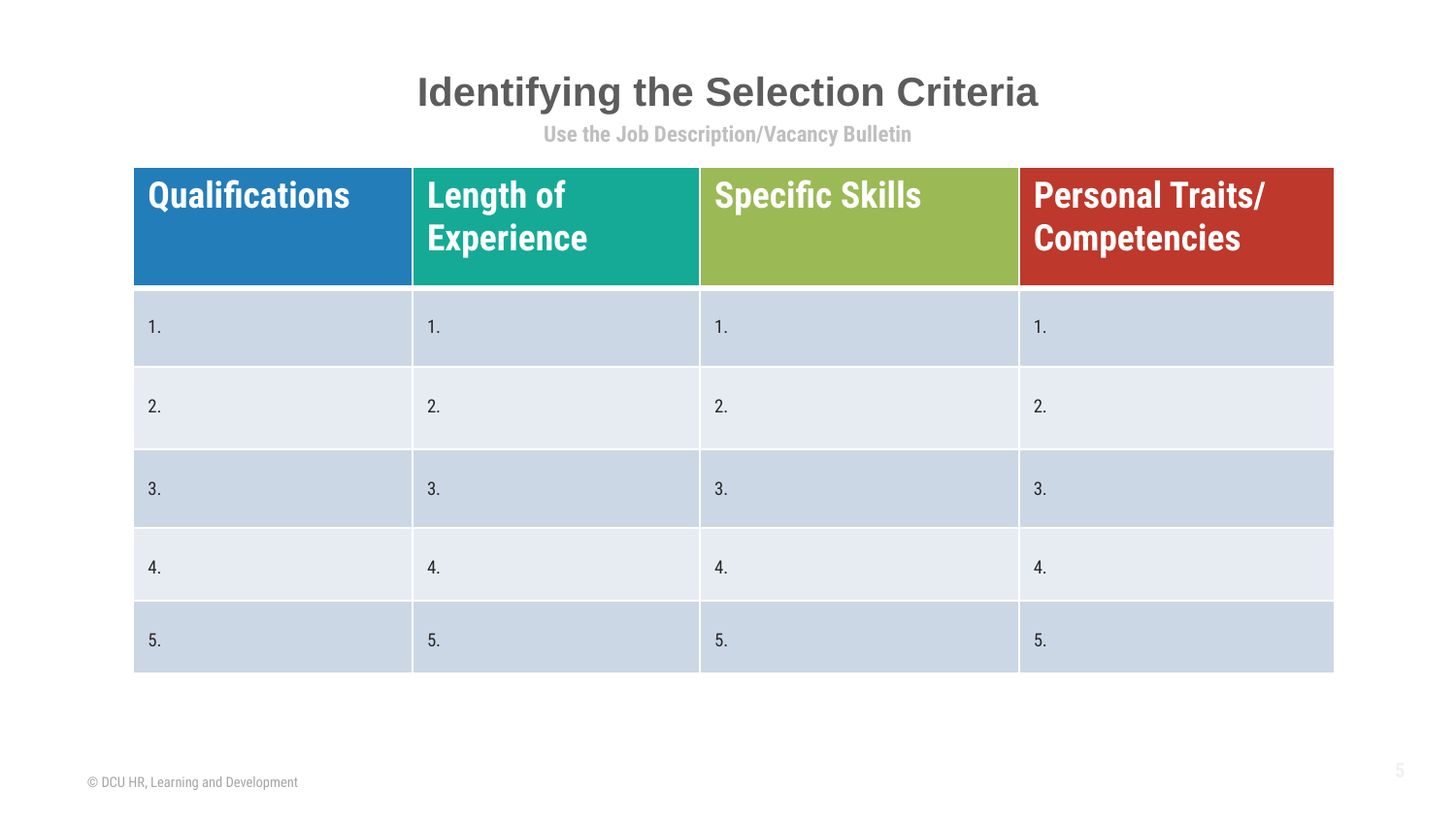

# Identifying the Selection Criteria
Use the Job Description/Vacancy Bulletin
| Qualifications | Length of Experience | Specific Skills | Personal Traits/ Competencies |
| --- | --- | --- | --- |
| 1. | 1. | 1. | 1. |
| 2. | 2. | 2. | 2. |
| 3. | 3. | 3. | 3. |
| 4. | 4. | 4. | 4. |
| 5. | 5. | 5. | 5. |
5